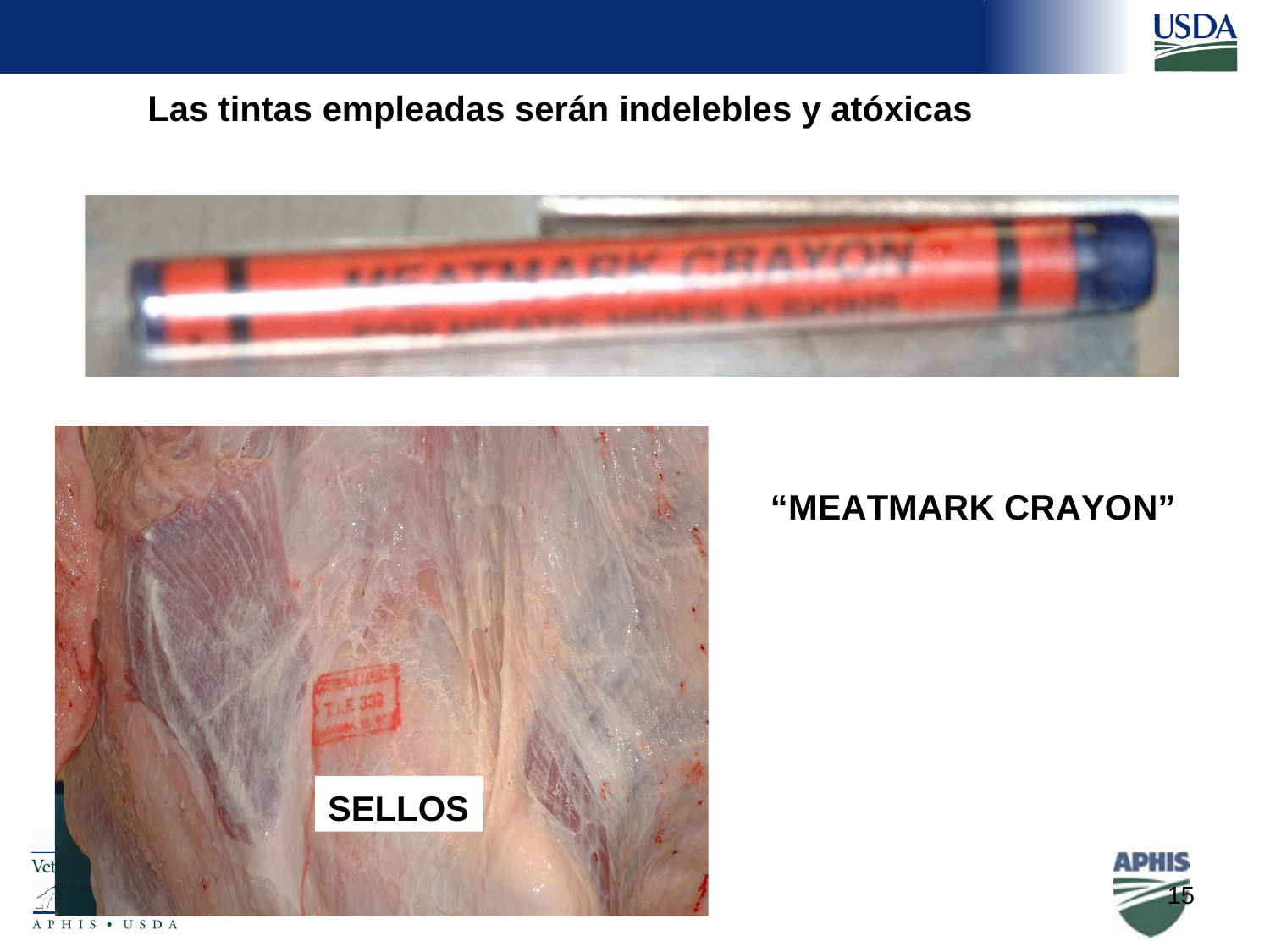

Las tintas empleadas serán indelebles y atóxicas

“MEATMARK CRAYON”

SELLOS

15